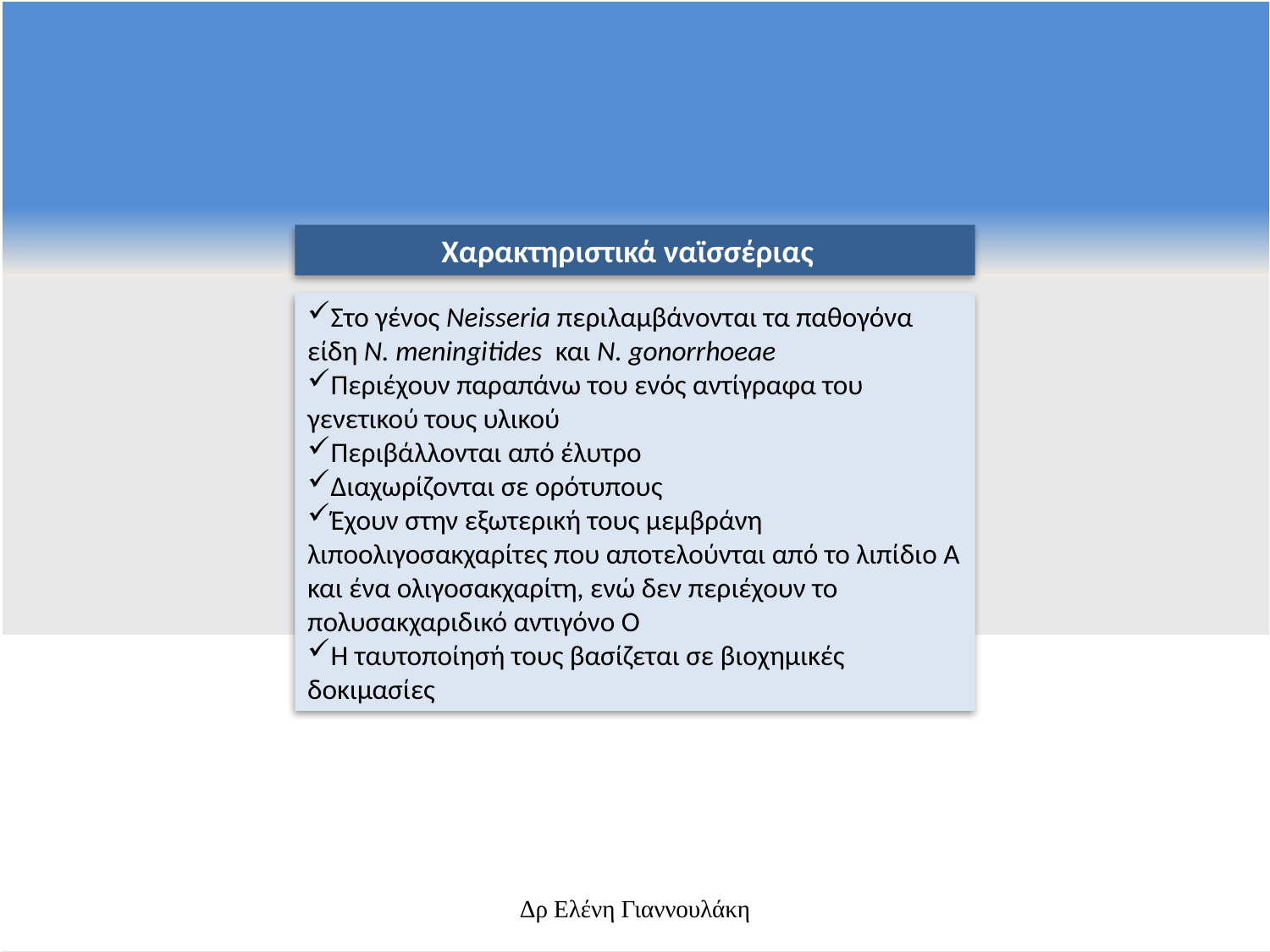

Χαρακτηριστικά ναϊσσέριας
Στο γένος Neisseria περιλαμβάνονται τα παθογόνα είδη Ν. meningitides  και N. gonorrhoeae
Περιέχουν παραπάνω του ενός αντίγραφα του γενετικού τους υλικού
Περιβάλλονται από έλυτρο
Διαχωρίζονται σε ορότυπους
Έχουν στην εξωτερική τους μεμβράνη λιποολιγοσακχαρίτες που αποτελούνται από το λιπίδιο Α και ένα ολιγοσακχαρίτη, ενώ δεν περιέχουν το πολυσακχαριδικό αντιγόνο Ο
Η ταυτοποίησή τους βασίζεται σε βιοχημικές δοκιμασίες
Δρ Ελένη Γιαννουλάκη